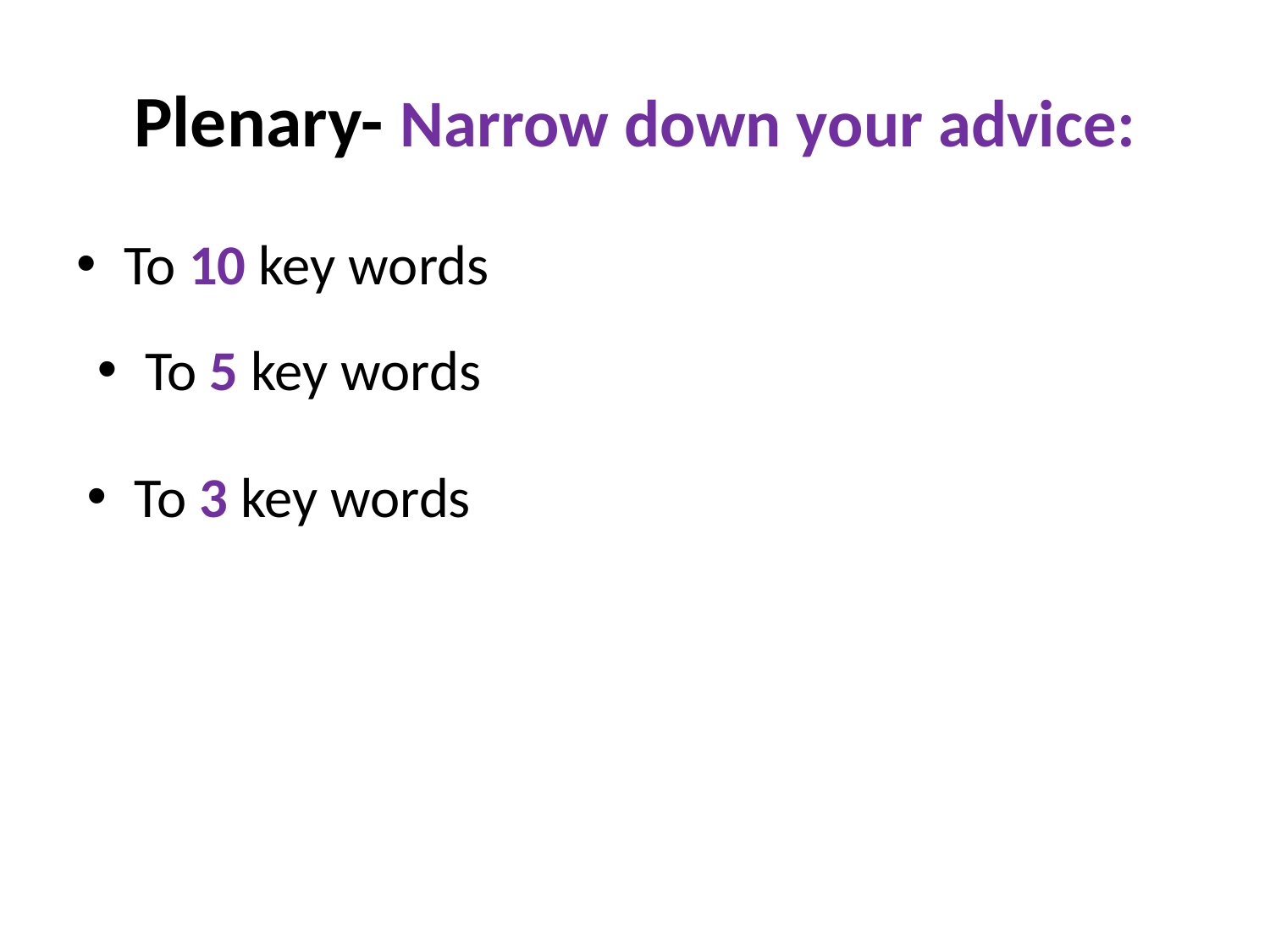

# Plenary- Narrow down your advice:
To 10 key words
To 5 key words
To 3 key words